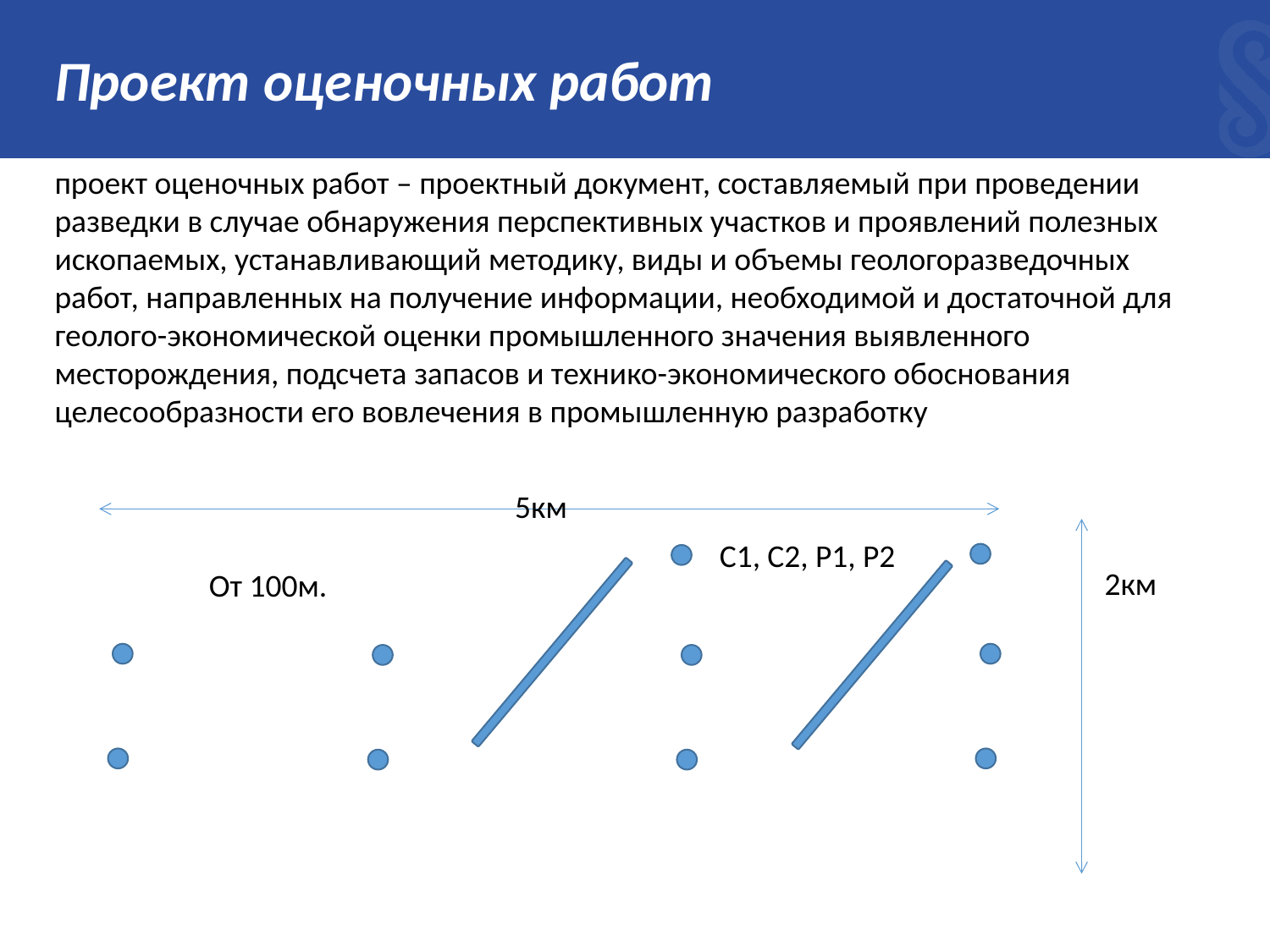

# Проект оценочных работ
проект оценочных работ – проектный документ, составляемый при проведении разведки в случае обнаружения перспективных участков и проявлений полезных ископаемых, устанавливающий методику, виды и объемы геологоразведочных работ, направленных на получение информации, необходимой и достаточной для геолого-экономической оценки промышленного значения выявленного месторождения, подсчета запасов и технико-экономического обоснования целесообразности его вовлечения в промышленную разработку
5км
C1, C2, P1, P2

2км
От 100м.